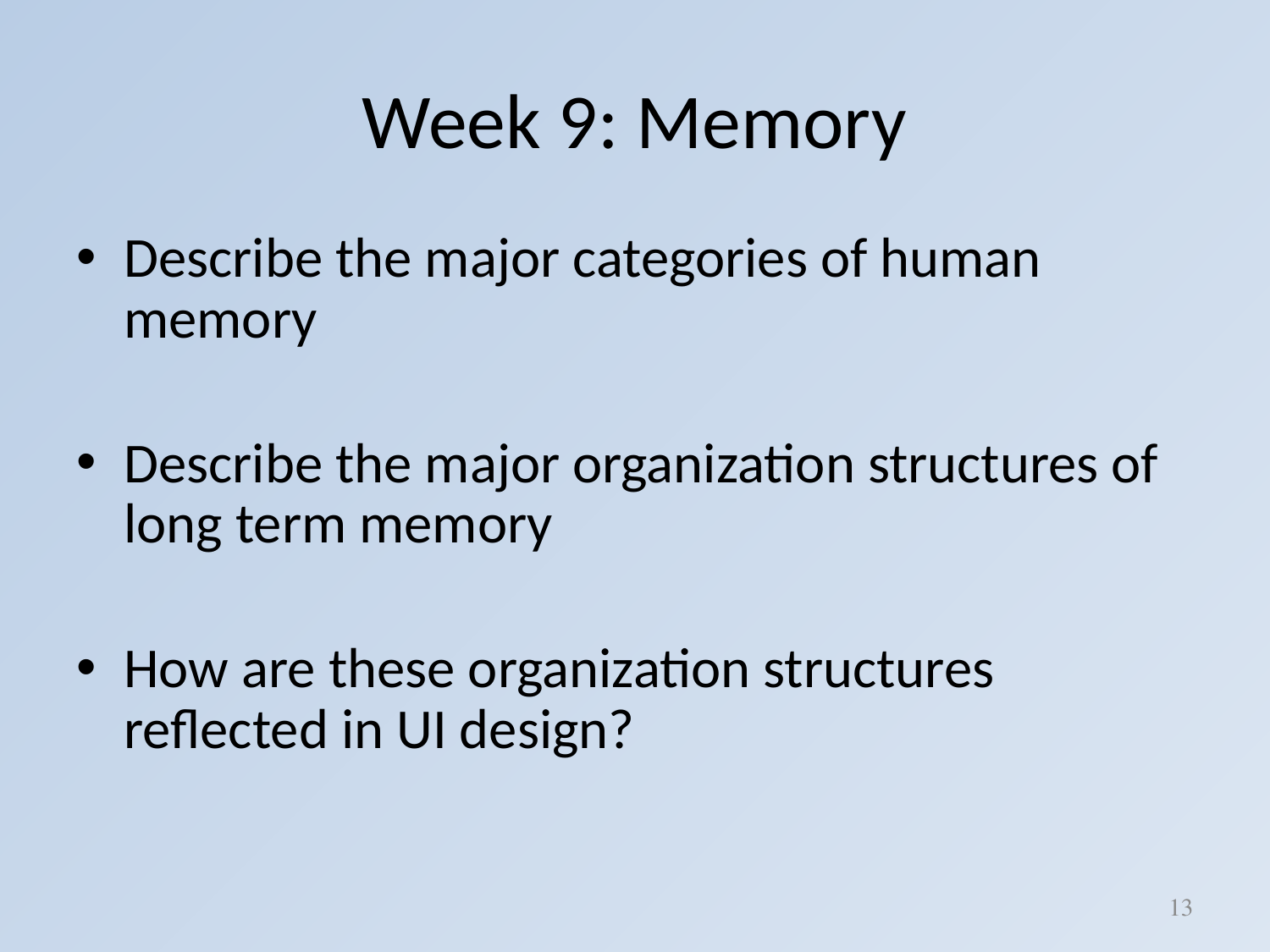

# Week 9: Memory
Describe the major categories of human memory

Describe the major organization structures of long term memory

How are these organization structures reflected in UI design?
13